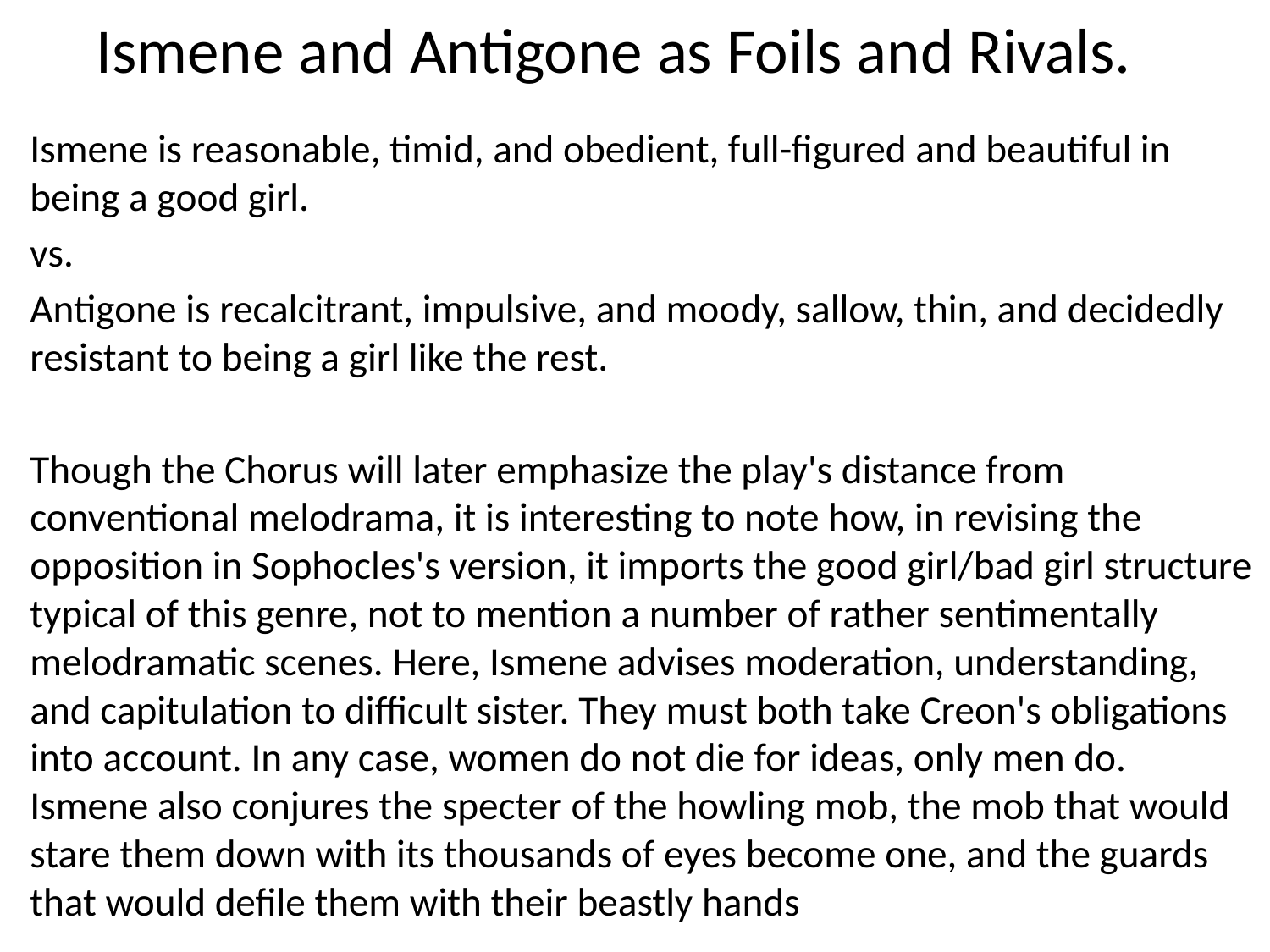

# Ismene and Antigone as Foils and Rivals.
Ismene is reasonable, timid, and obedient, full-figured and beautiful in being a good girl.
vs.
Antigone is recalcitrant, impulsive, and moody, sallow, thin, and decidedly resistant to being a girl like the rest.

Though the Chorus will later emphasize the play's distance from conventional melodrama, it is interesting to note how, in revising the opposition in Sophocles's version, it imports the good girl/bad girl structure typical of this genre, not to mention a number of rather sentimentally melodramatic scenes. Here, Ismene advises moderation, understanding, and capitulation to difficult sister. They must both take Creon's obligations into account. In any case, women do not die for ideas, only men do. Ismene also conjures the specter of the howling mob, the mob that would stare them down with its thousands of eyes become one, and the guards that would defile them with their beastly hands